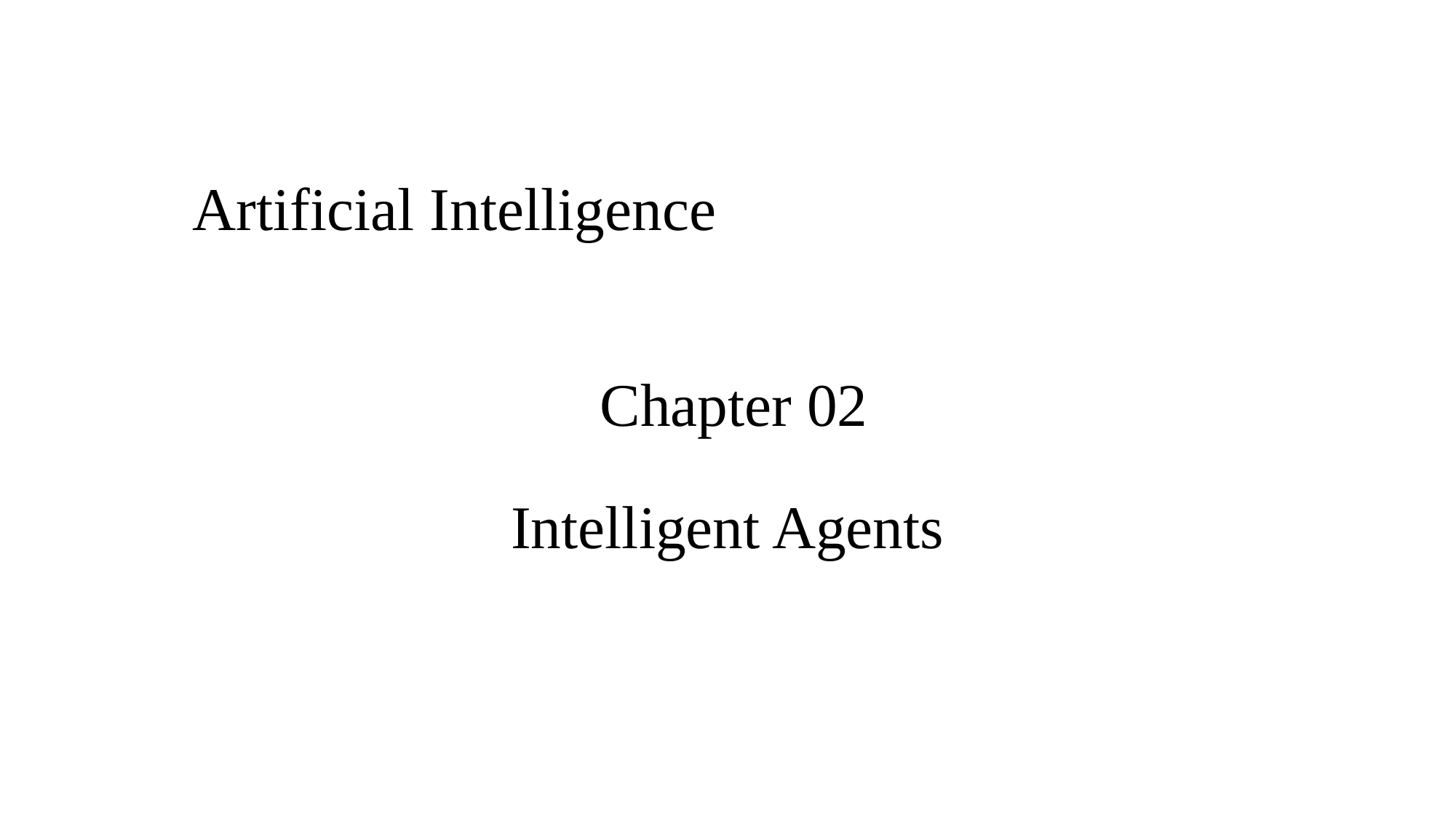

# Artificial Intelligence Chapter 02
Intelligent Agents